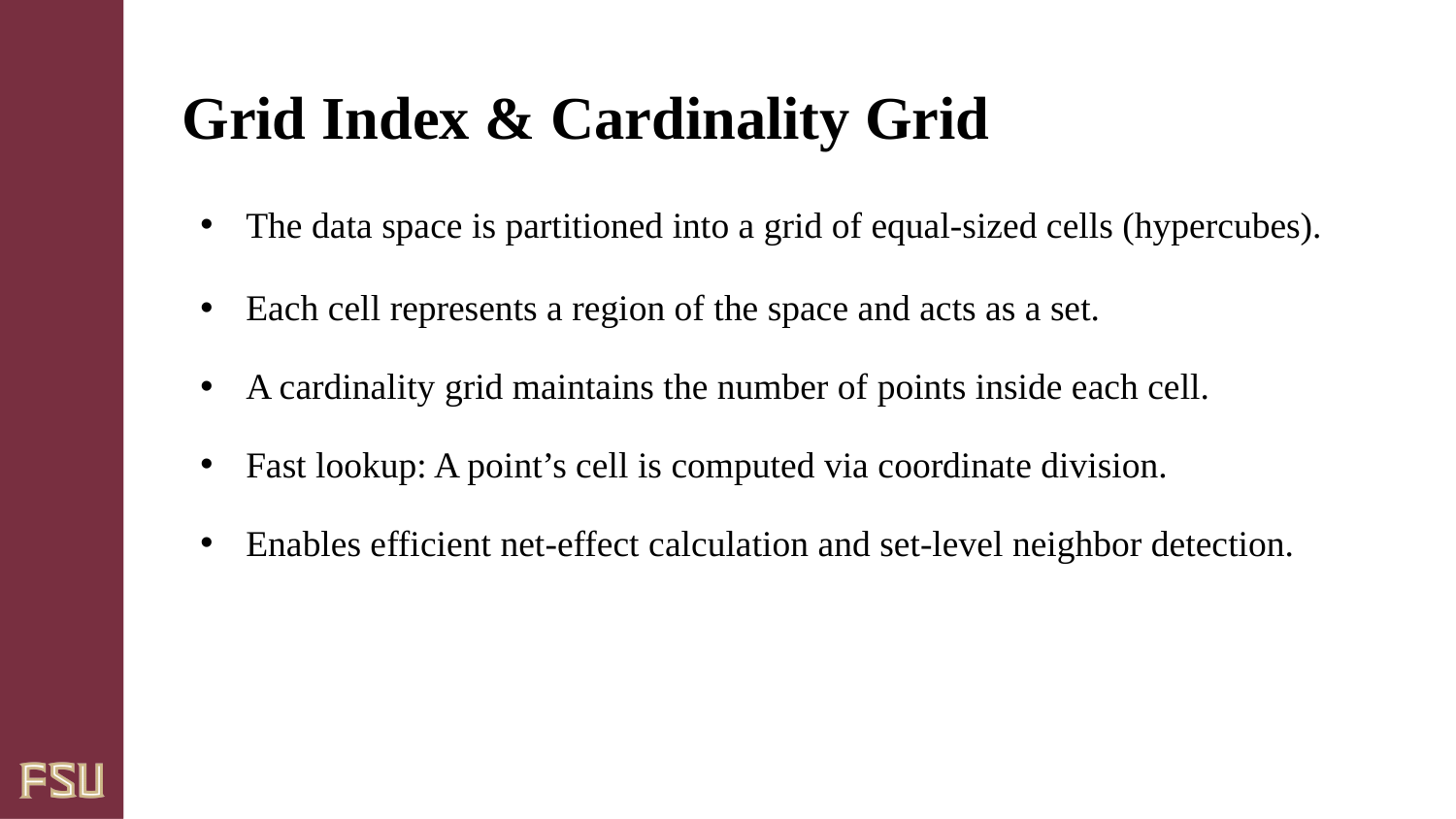

# Grid Index & Cardinality Grid
The data space is partitioned into a grid of equal-sized cells (hypercubes).
Each cell represents a region of the space and acts as a set.
A cardinality grid maintains the number of points inside each cell.
Fast lookup: A point’s cell is computed via coordinate division.
Enables efficient net-effect calculation and set-level neighbor detection.